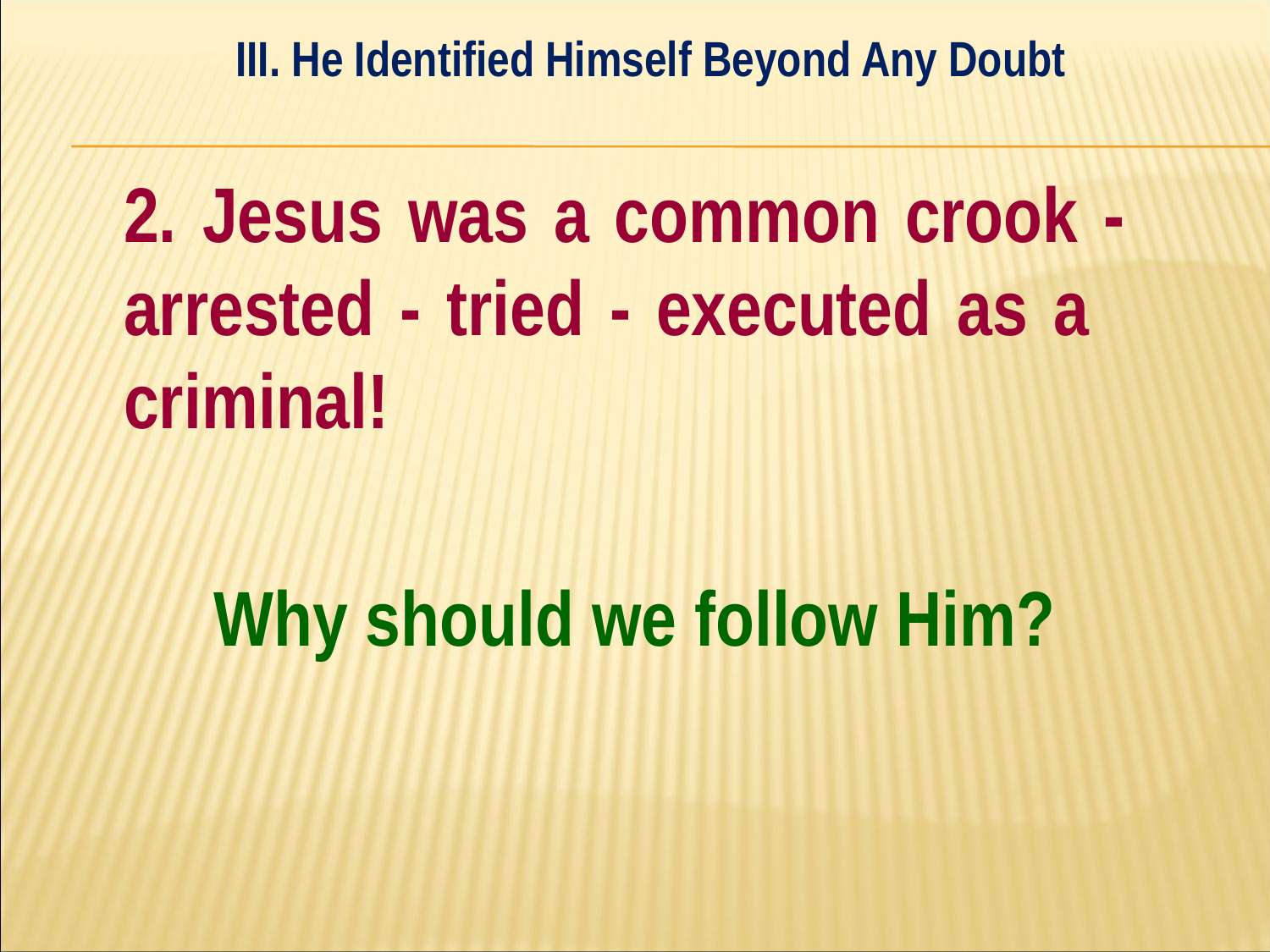

III. He Identified Himself Beyond Any Doubt
#
	2. Jesus was a common crook - 	arrested - tried - executed as a 	criminal!

Why should we follow Him?